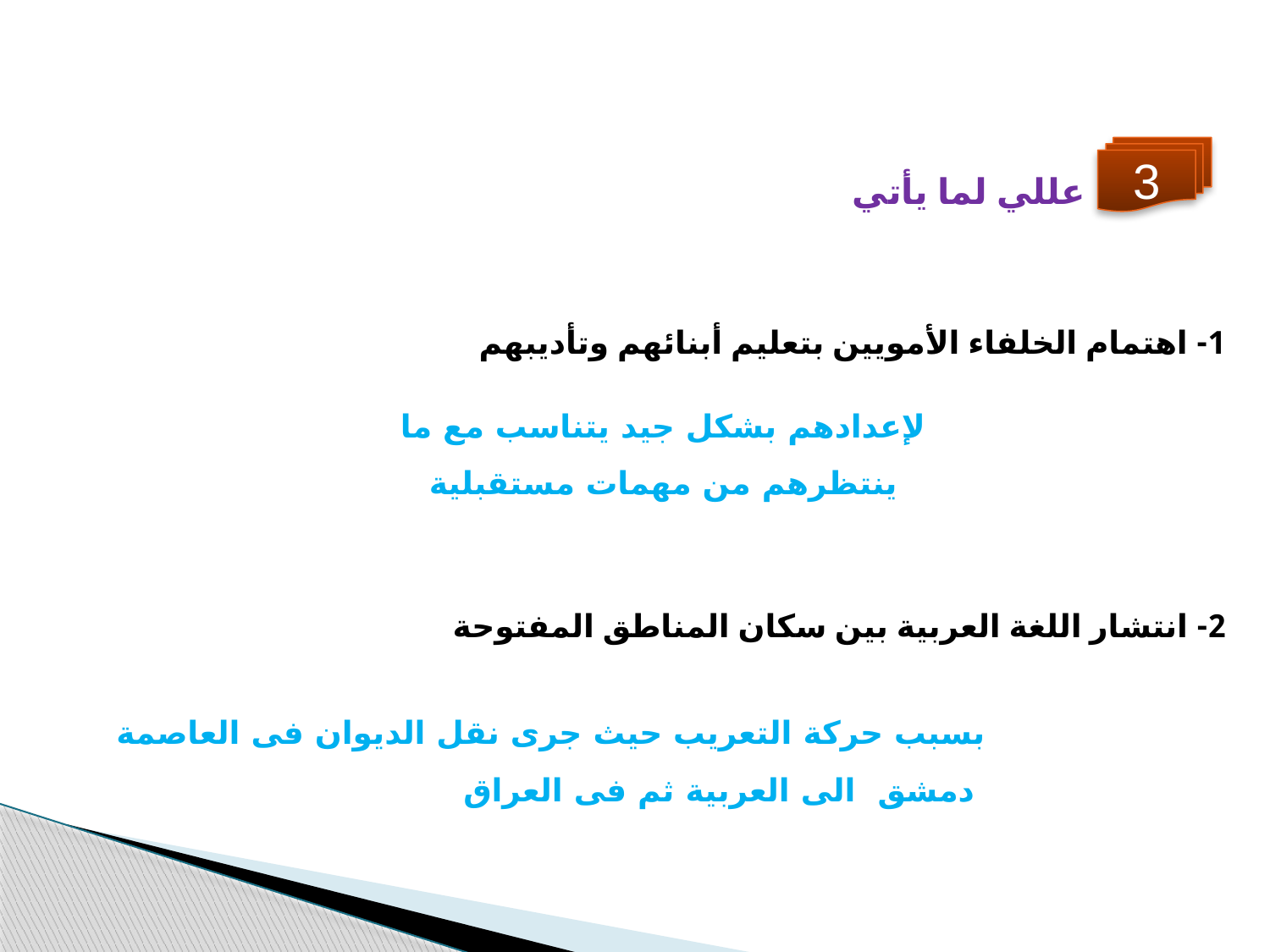

عللي لما يأتي
3
1- اهتمام الخلفاء الأمويين بتعليم أبنائهم وتأديبهم
لإعدادهم بشكل جيد يتناسب مع ما ينتظرهم من مهمات مستقبلية
2- انتشار اللغة العربية بين سكان المناطق المفتوحة
بسبب حركة التعريب حيث جرى نقل الديوان فى العاصمة دمشق  الى العربية ثم فى العراق